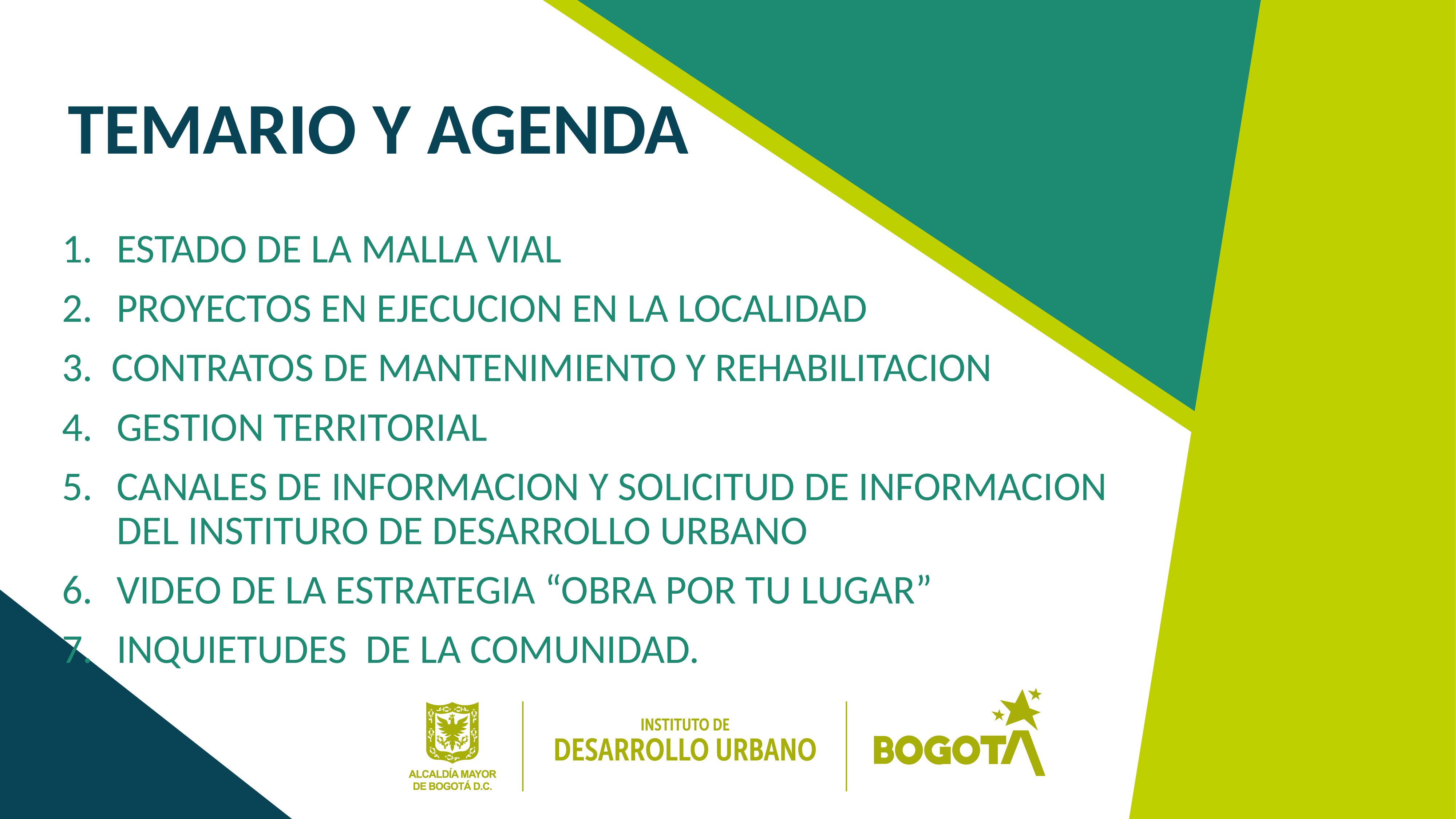

# TEMARIO Y AGENDA
ESTADO DE LA MALLA VIAL
PROYECTOS EN EJECUCION EN LA LOCALIDAD
3.  CONTRATOS DE MANTENIMIENTO Y REHABILITACION
GESTION TERRITORIAL
CANALES DE INFORMACION Y SOLICITUD DE INFORMACION DEL INSTITURO DE DESARROLLO URBANO
VIDEO DE LA ESTRATEGIA “OBRA POR TU LUGAR”
INQUIETUDES  DE LA COMUNIDAD.